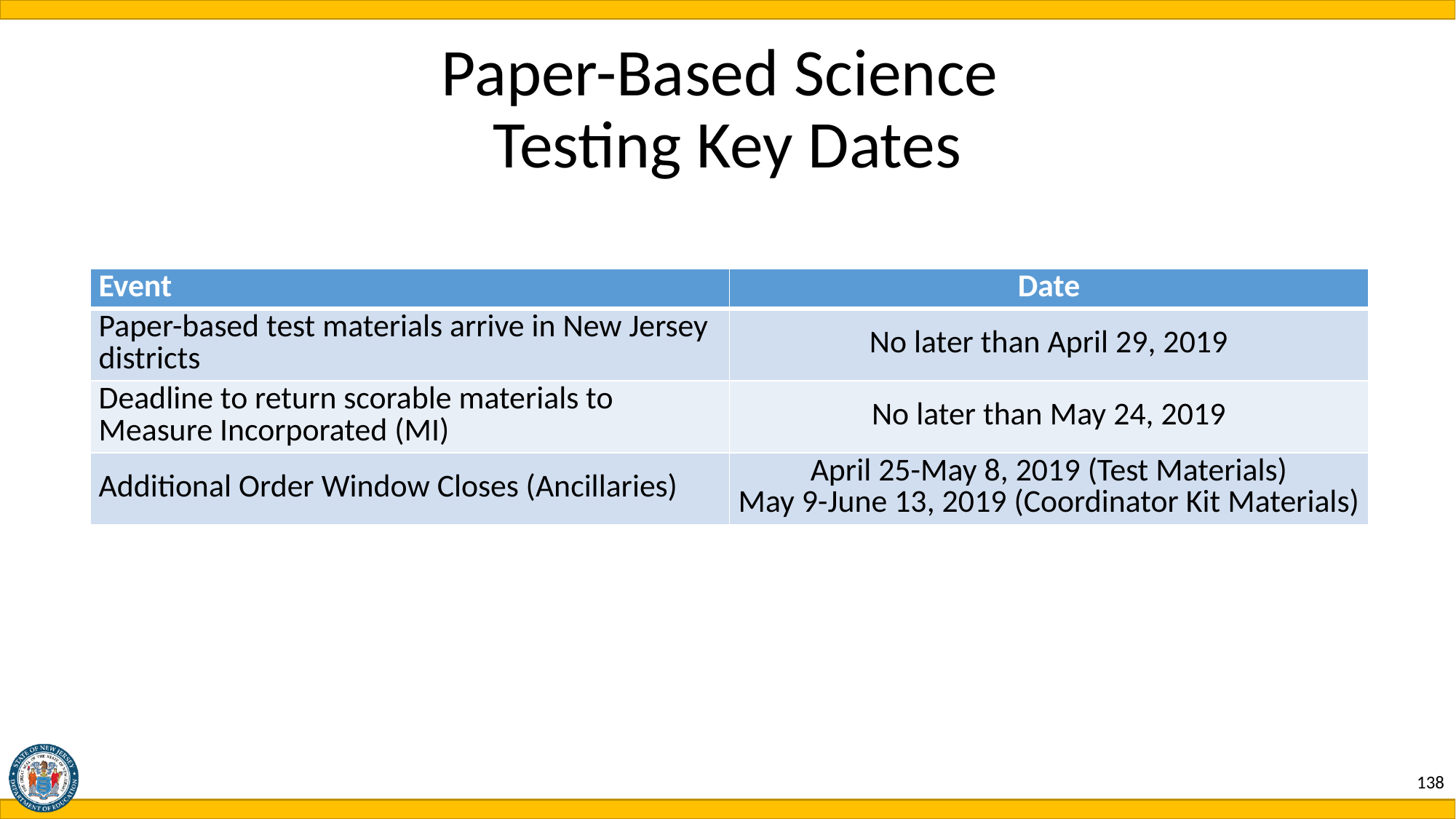

# Paper-Based Science Testing Key Dates
| Event | Date |
| --- | --- |
| Paper-based test materials arrive in New Jersey districts | No later than April 29, 2019 |
| Deadline to return scorable materials to Measure Incorporated (MI) | No later than May 24, 2019 |
| Additional Order Window Closes (Ancillaries) | April 25-May 8, 2019 (Test Materials) May 9-June 13, 2019 (Coordinator Kit Materials) |
138